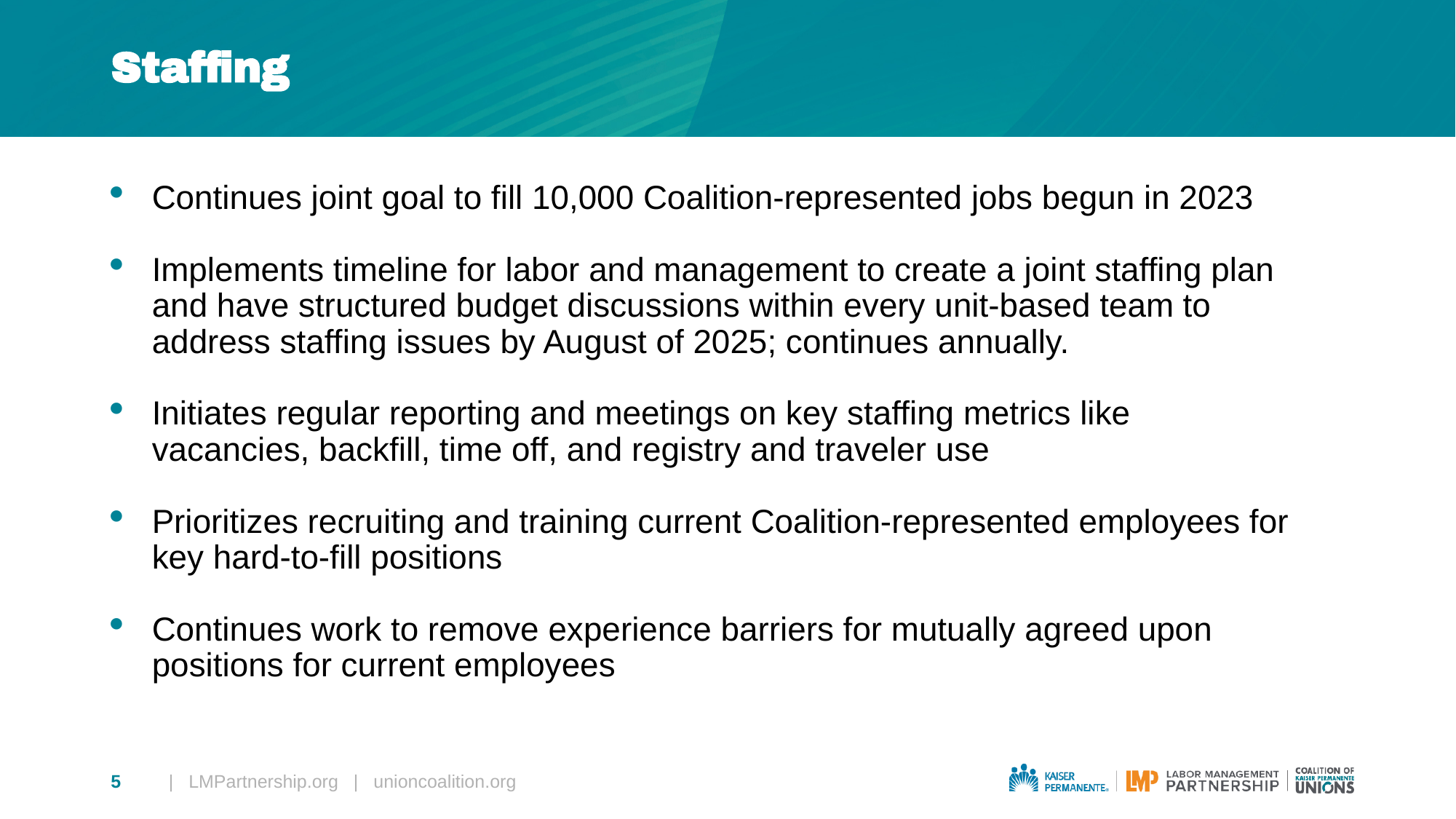

# Staffing
Continues joint goal to fill 10,000 Coalition-represented jobs begun in 2023

Implements timeline for labor and management to create a joint staffing plan and have structured budget discussions within every unit-based team to address staffing issues by August of 2025; continues annually.

Initiates regular reporting and meetings on key staffing metrics like vacancies, backfill, time off, and registry and traveler use

Prioritizes recruiting and training current Coalition-represented employees for key hard-to-fill positions

Continues work to remove experience barriers for mutually agreed upon positions for current employees

5
|   LMPartnership.org   |   unioncoalition.org